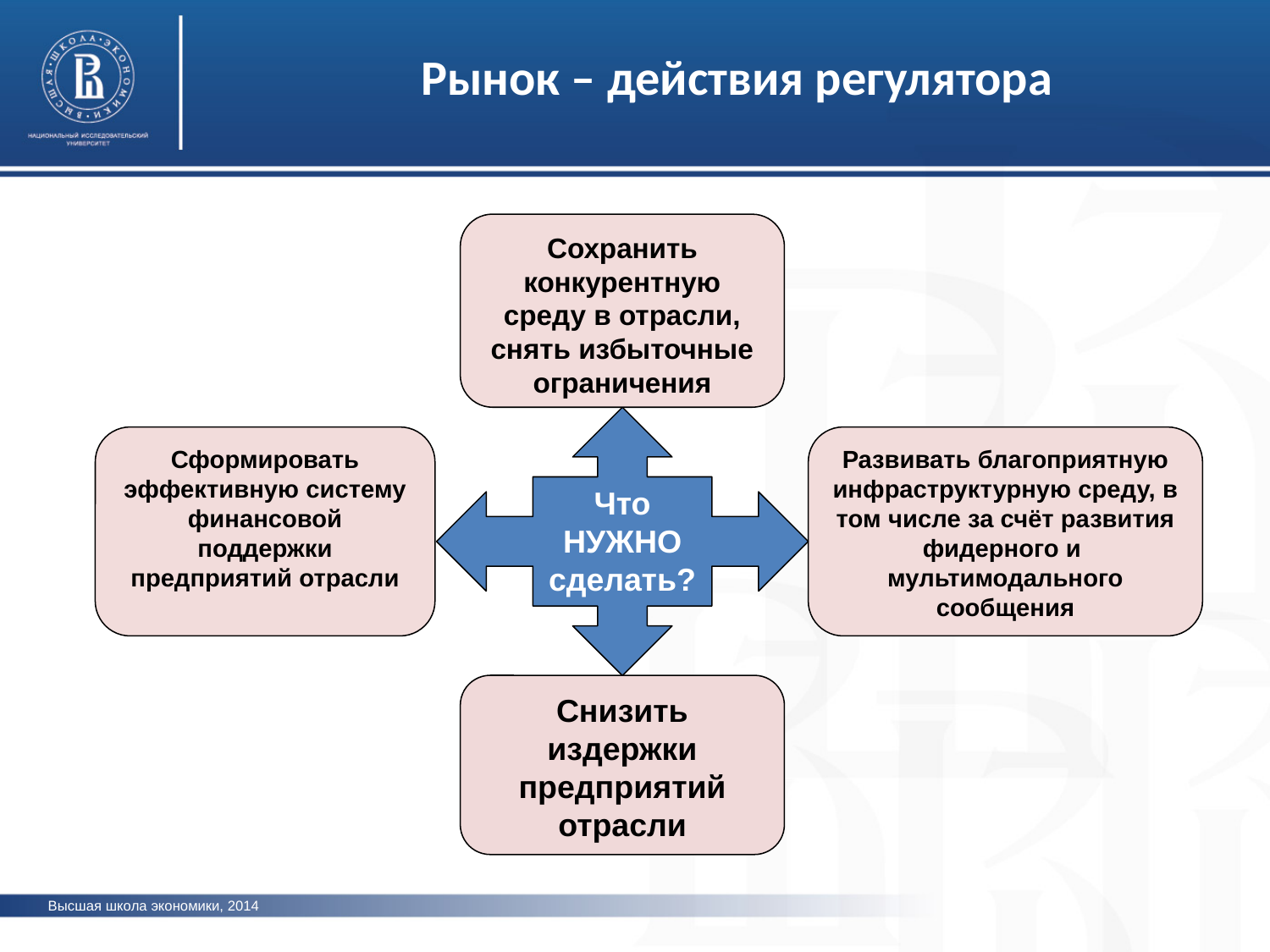

Рынок – действия регулятора
Сохранить конкурентную среду в отрасли, снять избыточные ограничения
Что НУЖНО сделать?
Развивать благоприятную инфраструктурную среду, в том числе за счёт развития фидерного и  мультимодального сообщения
Сформировать эффективную систему финансовой поддержки предприятий отрасли
Снизить издержки предприятий отрасли